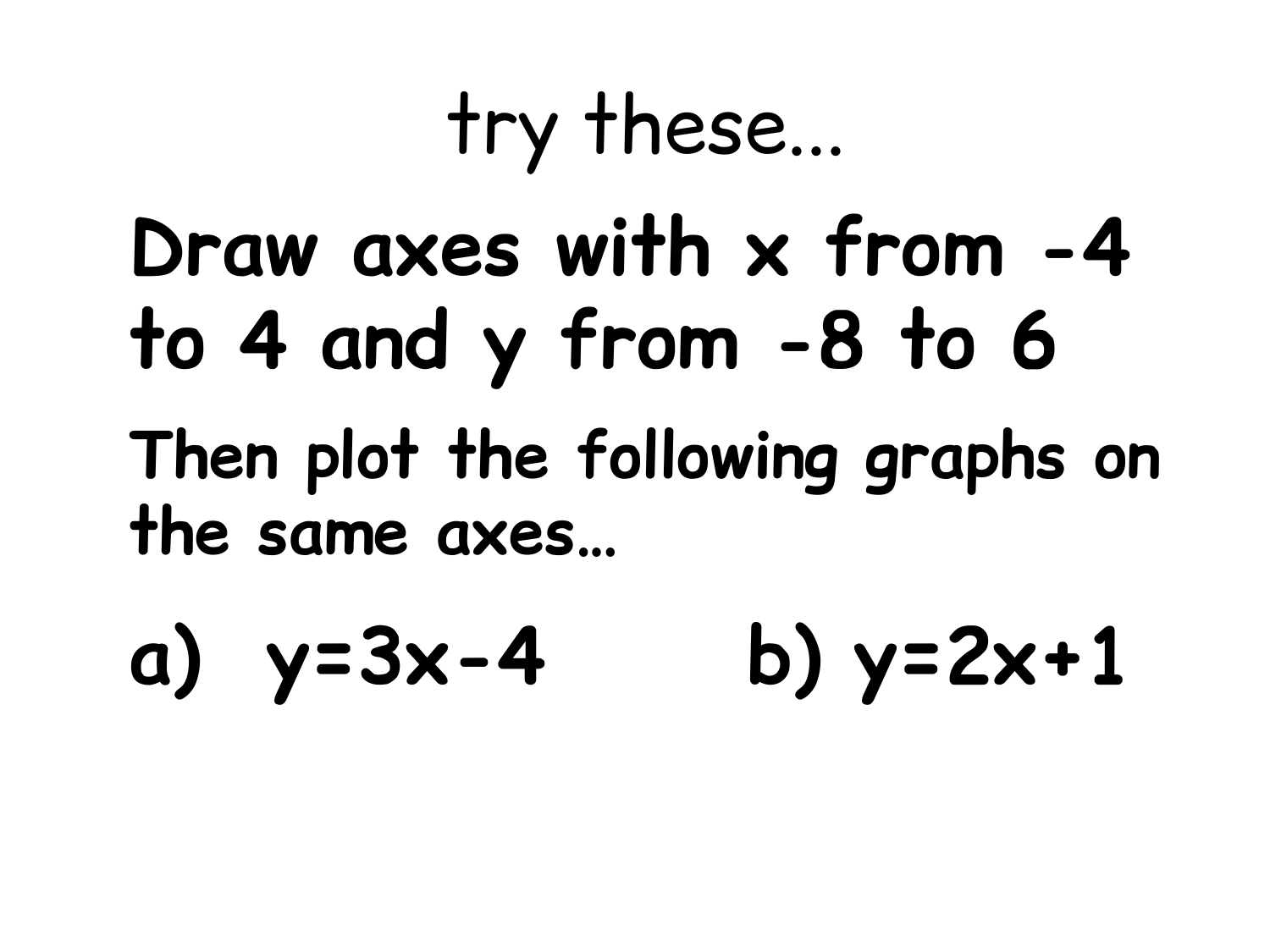

# try these...
Draw axes with x from -4 to 4 and y from -8 to 6
Then plot the following graphs on the same axes…
a)  y=3x-4      b) y=2x+1